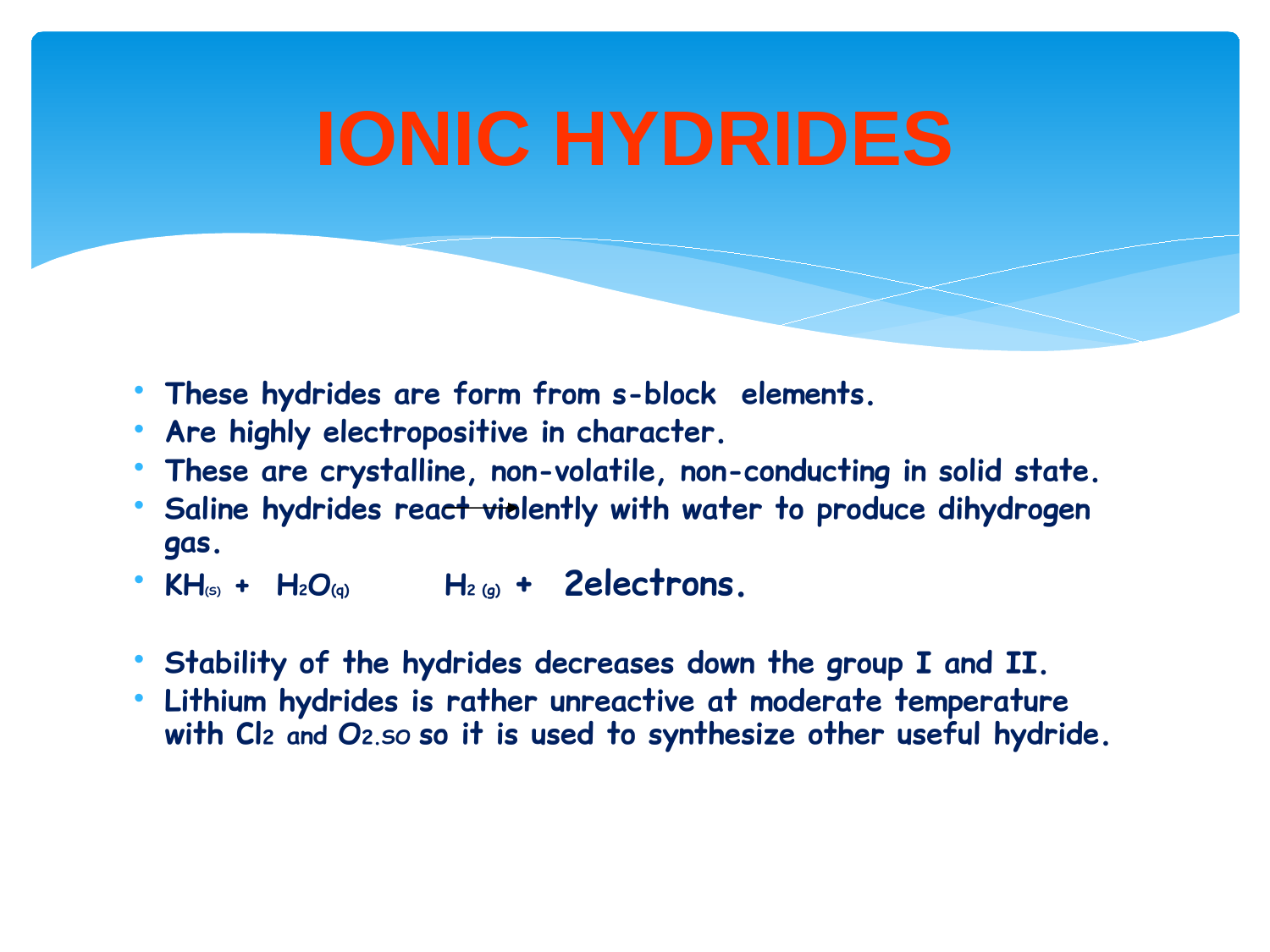

# IONIC HYDRIDES
These hydrides are form from s-block  elements.
Are highly electropositive in character.
These are crystalline, non-volatile, non-conducting in solid state.
Saline hydrides react violently with water to produce dihydrogen gas.
KH(S) +  H2O(q)        H2 (g)  +  2electrons.
Stability of the hydrides decreases down the group I and II.
Lithium hydrides is rather unreactive at moderate temperature with Cl2  and O2.SO so it is used to synthesize other useful hydride.